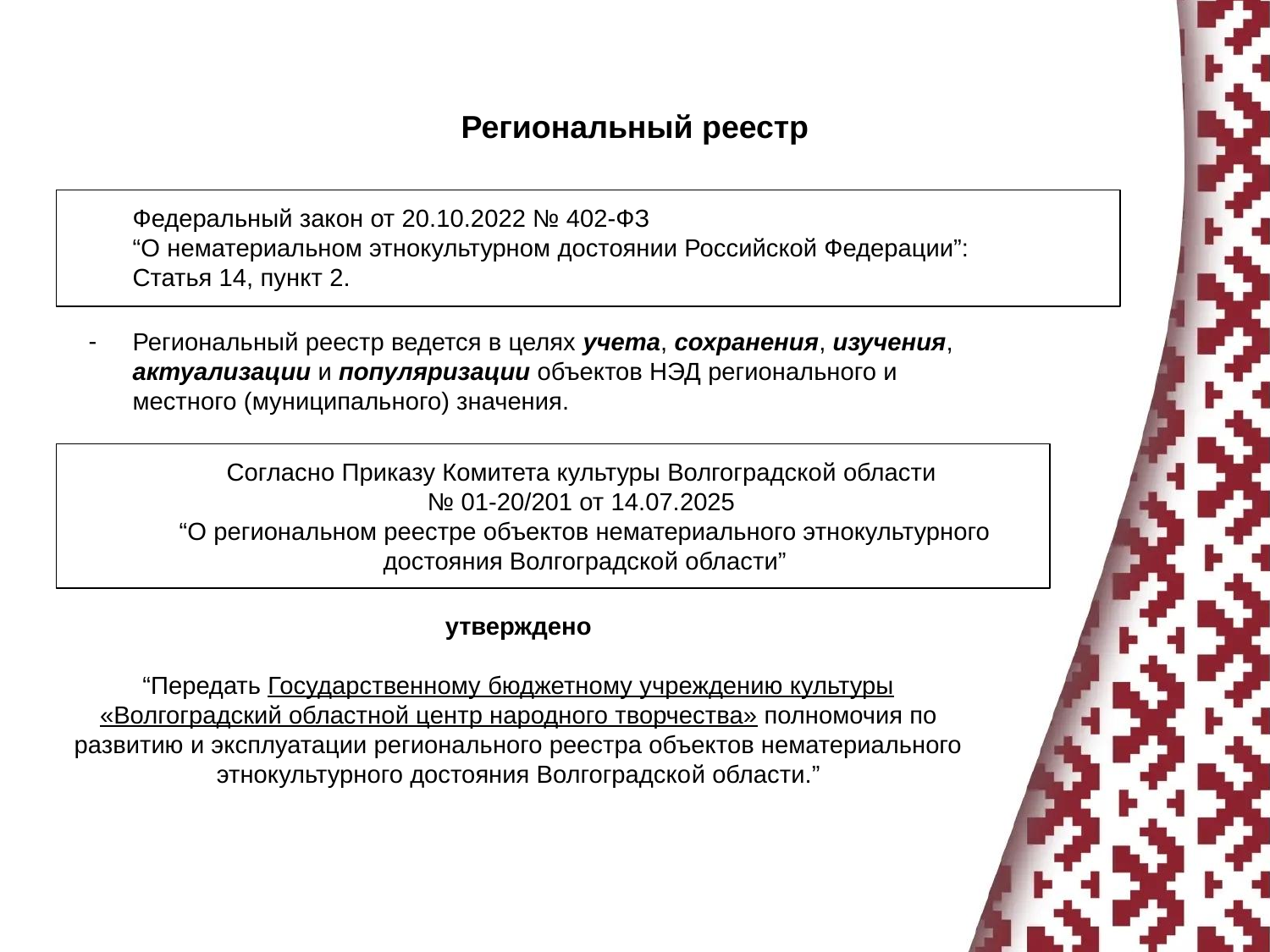

Региональный реестр
Федеральный закон от 20.10.2022 № 402-ФЗ
“О нематериальном этнокультурном достоянии Российской Федерации”:
Статья 14, пункт 2.
Региональный реестр ведется в целях учета, сохранения, изучения, актуализации и популяризации объектов НЭД регионального и местного (муниципального) значения.
Согласно Приказу Комитета культуры Волгоградской области
№ 01-20/201 от 14.07.2025
“О региональном реестре объектов нематериального этнокультурного достояния Волгоградской области”
утверждено

“Передать Государственному бюджетному учреждению культуры «Волгоградский областной центр народного творчества» полномочия по развитию и эксплуатации регионального реестра объектов нематериального этнокультурного достояния Волгоградской области.”